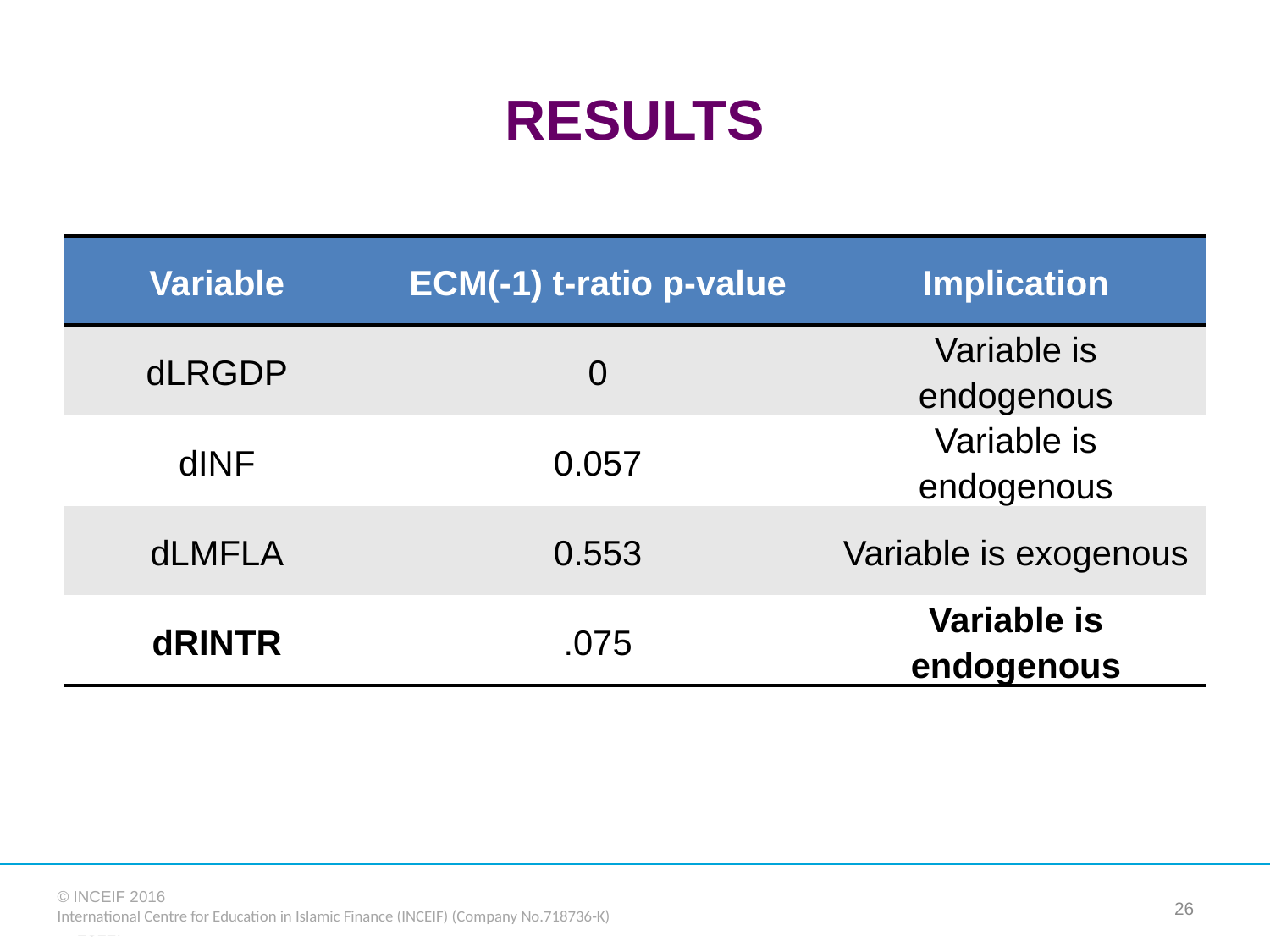

# RESULTS
| Variable | ECM(-1) t-ratio p-value | Implication |
| --- | --- | --- |
| dLRGDP | 0 | Variable is endogenous |
| dINF | 0.057 | Variable is endogenous |
| dLMFLA | 0.553 | Variable is exogenous |
| dRINTR | .075 | Variable is endogenous |
26